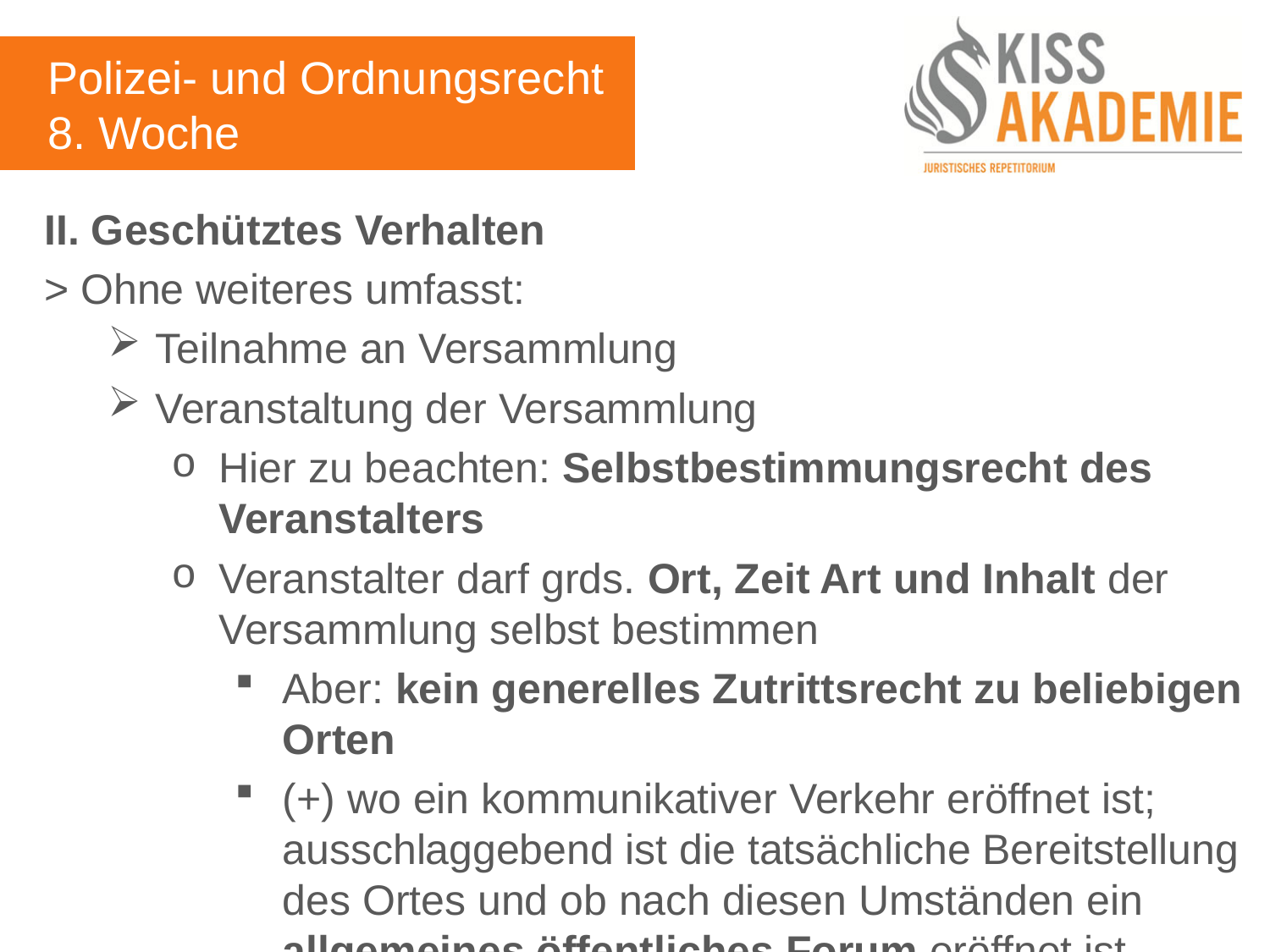

Polizei- und Ordnungsrecht
8. Woche
II. Geschütztes Verhalten
> Ohne weiteres umfasst:
Teilnahme an Versammlung
Veranstaltung der Versammlung
Hier zu beachten: Selbstbestimmungsrecht des Veranstalters
Veranstalter darf grds. Ort, Zeit Art und Inhalt der Versammlung selbst bestimmen
Aber: kein generelles Zutrittsrecht zu beliebigen Orten
(+) wo ein kommunikativer Verkehr eröffnet ist; ausschlaggebend ist die tatsächliche Bereitstellung des Ortes und ob nach diesen Umständen ein allgemeines öffentliches Forum eröffnet ist (BVerfG)